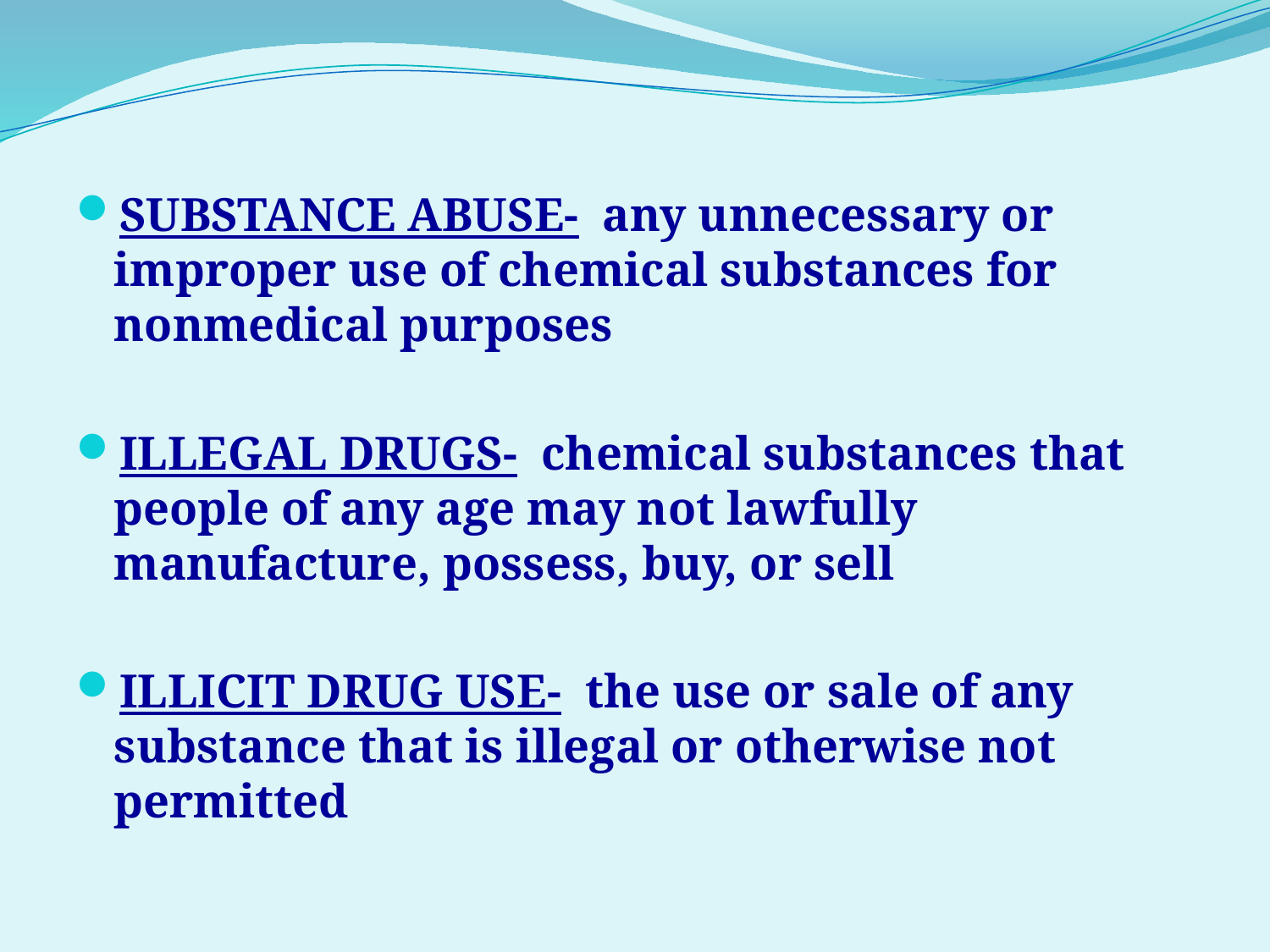

#
SUBSTANCE ABUSE-  any unnecessary or improper use of chemical substances for nonmedical purposes

ILLEGAL DRUGS-  chemical substances that people of any age may not lawfully manufacture, possess, buy, or sell

ILLICIT DRUG USE-  the use or sale of any substance that is illegal or otherwise not permitted